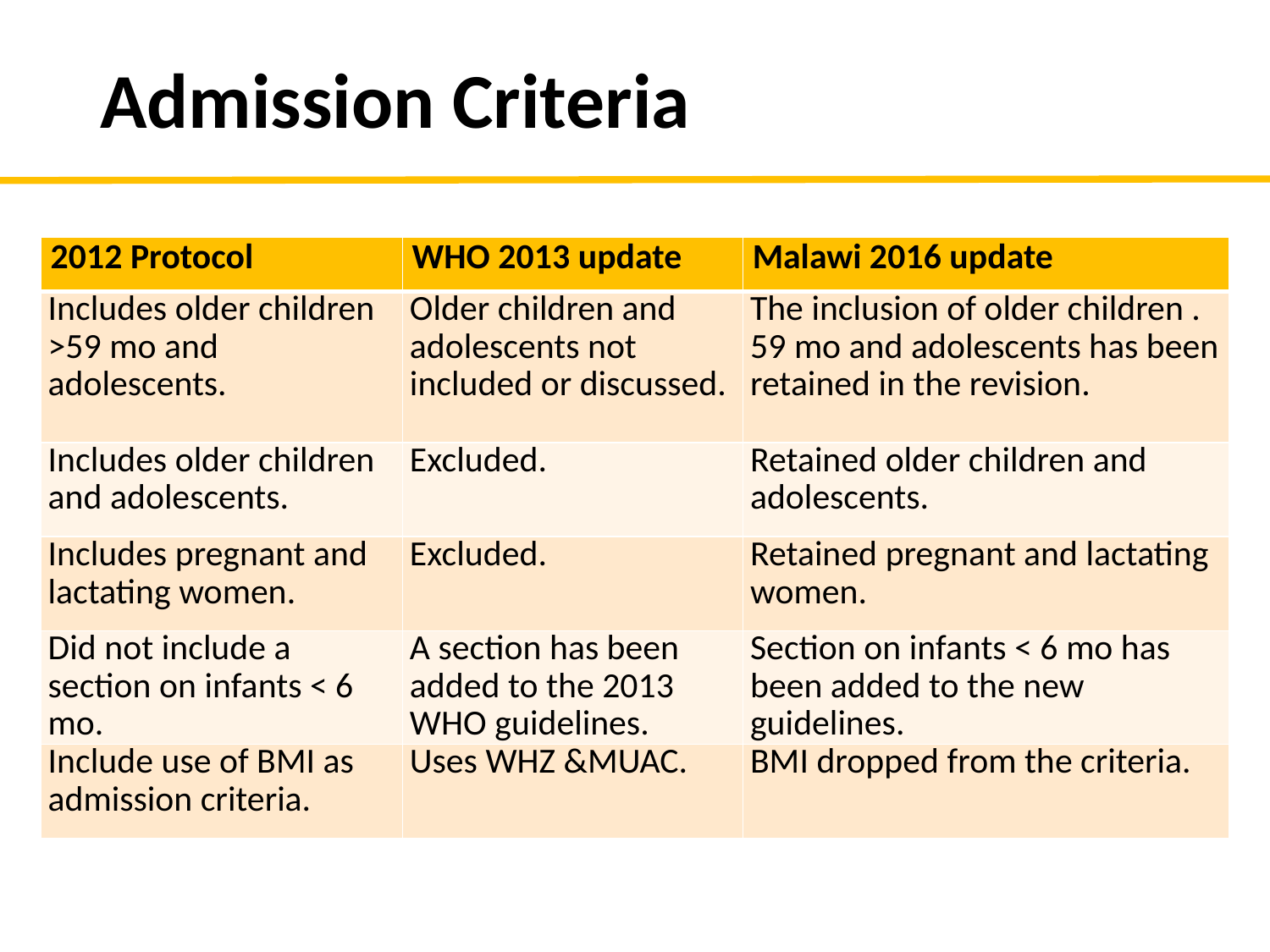

# Admission Criteria
| 2012 Protocol | WHO 2013 update | Malawi 2016 update |
| --- | --- | --- |
| Includes older children >59 mo and adolescents. | Older children and adolescents not included or discussed. | The inclusion of older children . 59 mo and adolescents has been retained in the revision. |
| Includes older children and adolescents. | Excluded. | Retained older children and adolescents. |
| Includes pregnant and lactating women. | Excluded. | Retained pregnant and lactating women. |
| Did not include a section on infants < 6 mo. | A section has been added to the 2013 WHO guidelines. | Section on infants < 6 mo has been added to the new guidelines. |
| Include use of BMI as admission criteria. | Uses WHZ &MUAC. | BMI dropped from the criteria. |